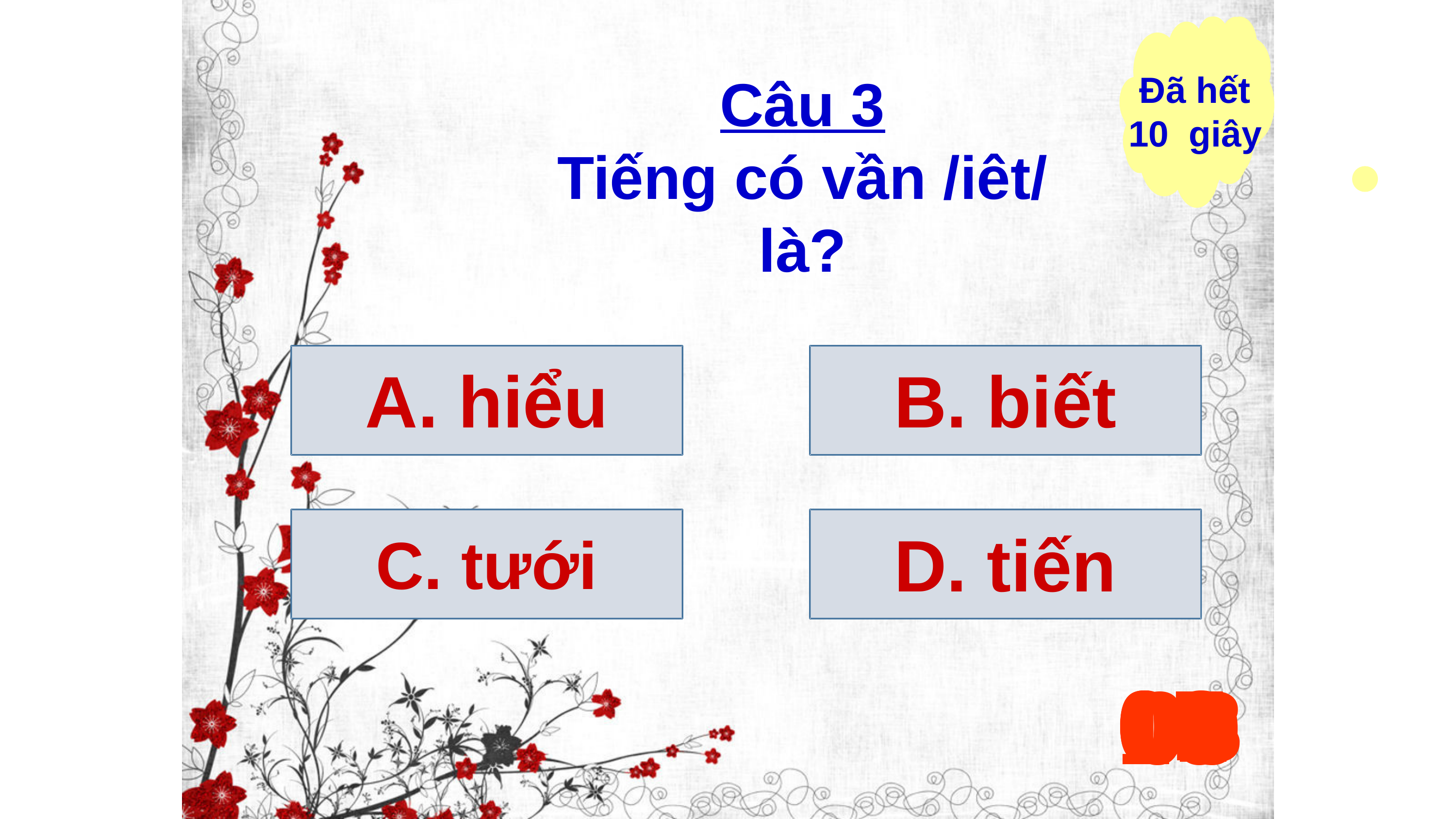

04

07

02

03

06

05

08

01

09

10
10 giây bắt đầu

Đã hết 10  giây

Câu 3
Tiếng có vần /iêt/ là?

A. hiểu

B. biết

C. tưới

D. tiến